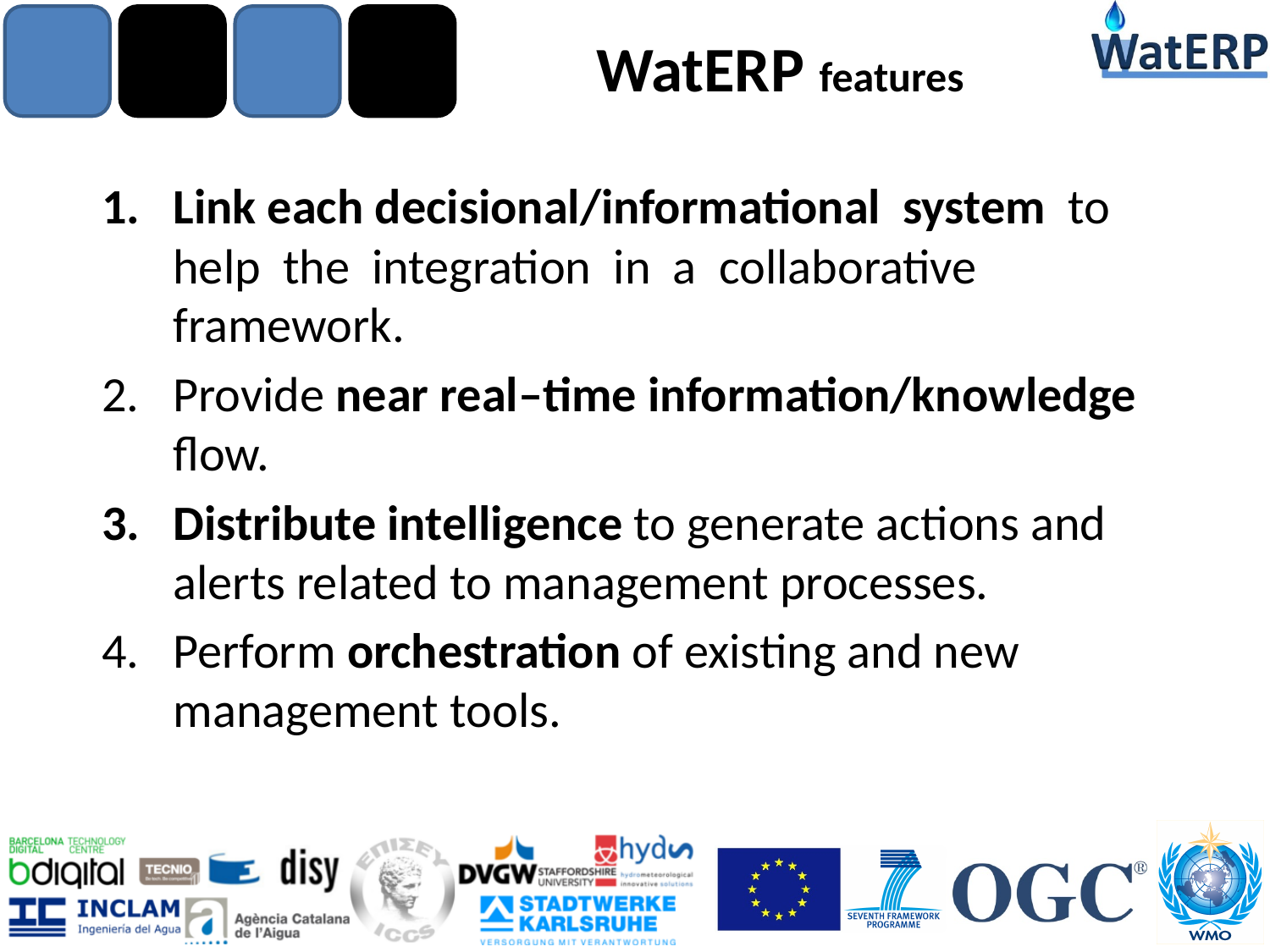

WatERP features
Link each decisional/informational  system  to  help  the  integration  in  a  collaborative  framework.
Provide near real–time information/knowledge flow.
Distribute intelligence to generate actions and alerts related to management processes.
Perform orchestration of existing and new management tools.